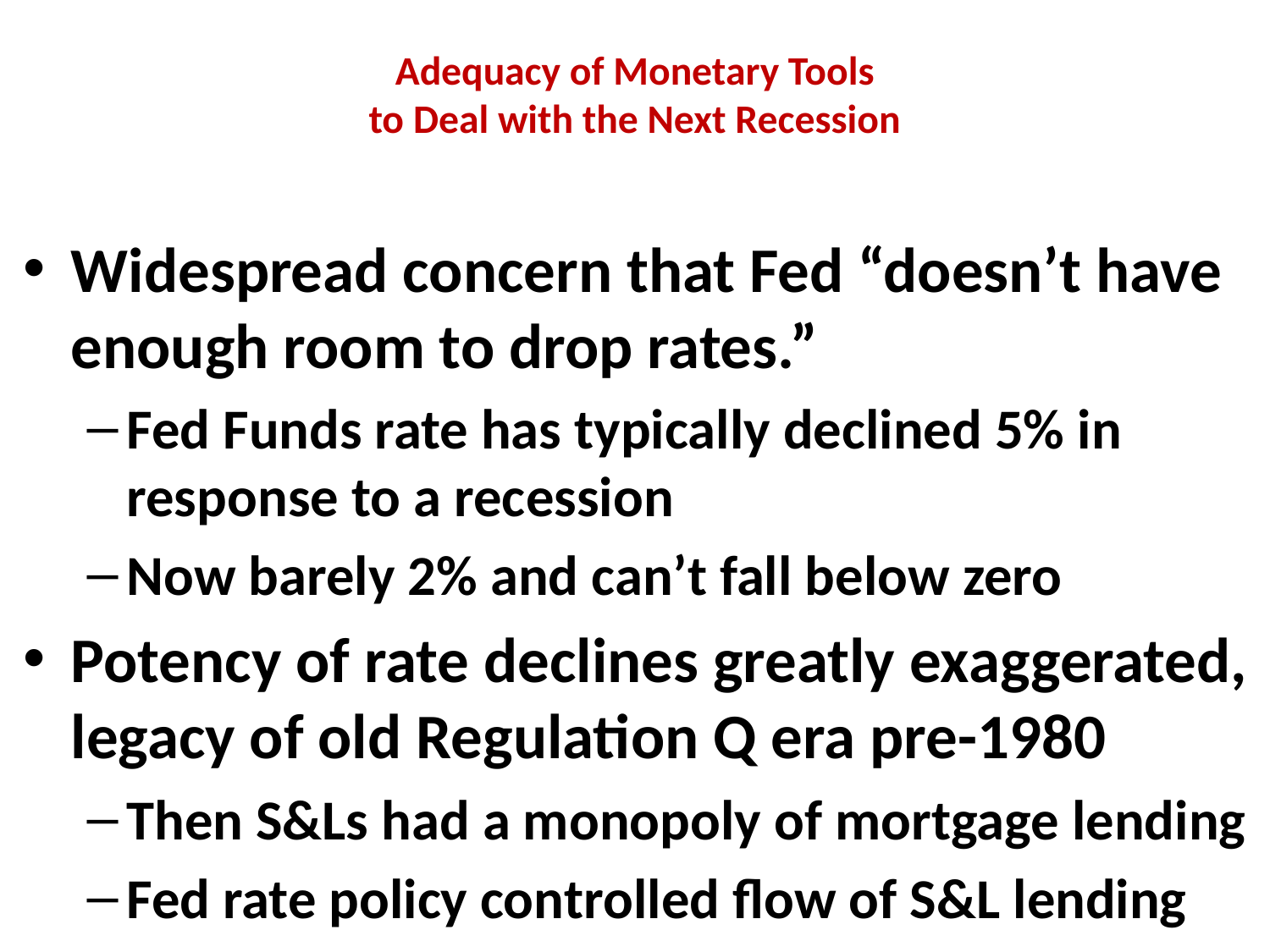

# Adequacy of Monetary Tools to Deal with the Next Recession
Widespread concern that Fed “doesn’t have enough room to drop rates.”
Fed Funds rate has typically declined 5% in response to a recession
Now barely 2% and can’t fall below zero
Potency of rate declines greatly exaggerated, legacy of old Regulation Q era pre-1980
Then S&Ls had a monopoly of mortgage lending
Fed rate policy controlled flow of S&L lending